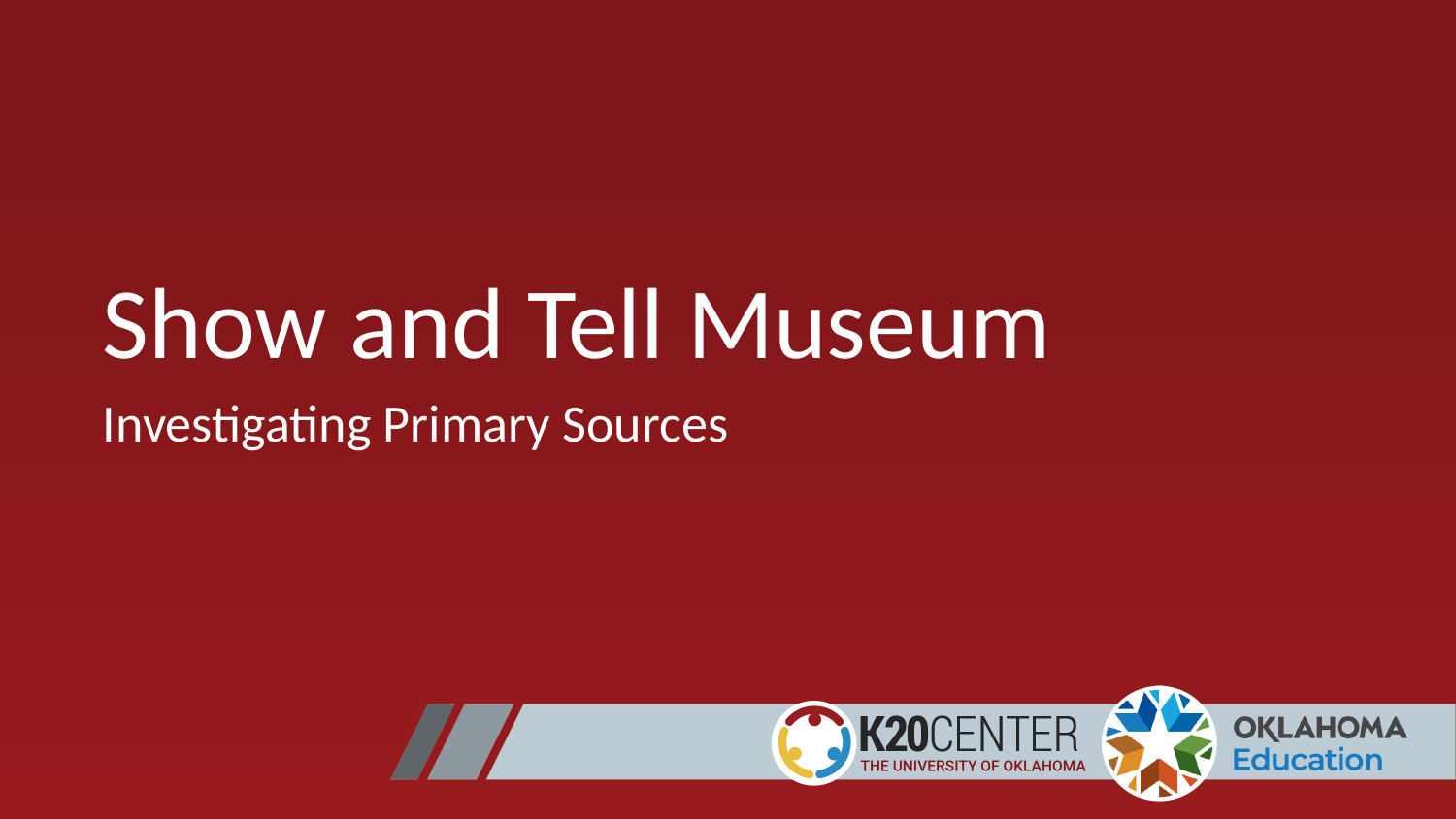

# Show and Tell Museum
Investigating Primary Sources